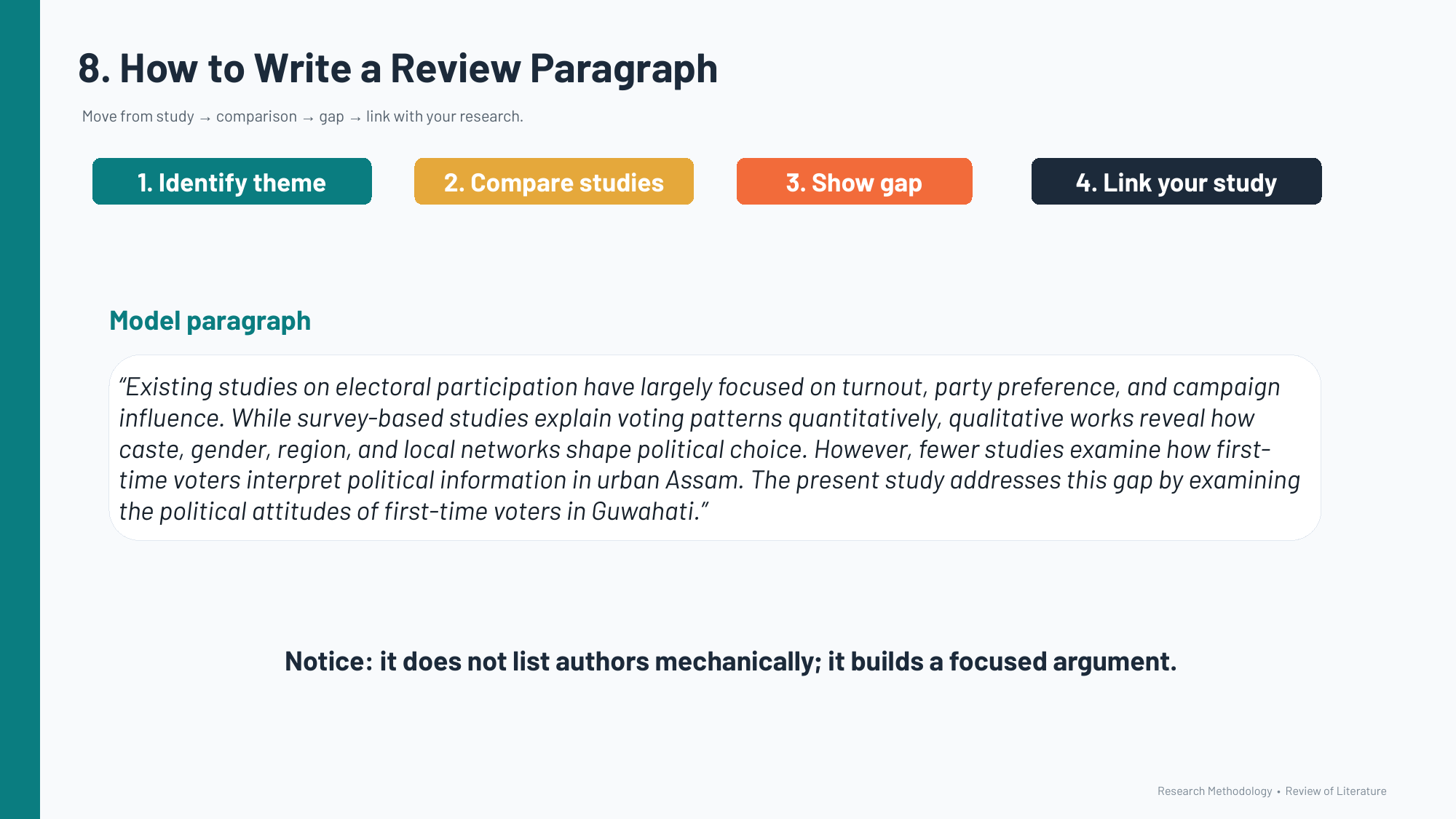

8. How to Write a Review Paragraph
Move from study → comparison → gap → link with your research.
1. Identify theme
2. Compare studies
3. Show gap
4. Link your study
Model paragraph
“Existing studies on electoral participation have largely focused on turnout, party preference, and campaign influence. While survey-based studies explain voting patterns quantitatively, qualitative works reveal how caste, gender, region, and local networks shape political choice. However, fewer studies examine how first-time voters interpret political information in urban Assam. The present study addresses this gap by examining the political attitudes of first-time voters in Guwahati.”
Notice: it does not list authors mechanically; it builds a focused argument.
Research Methodology  •  Review of Literature